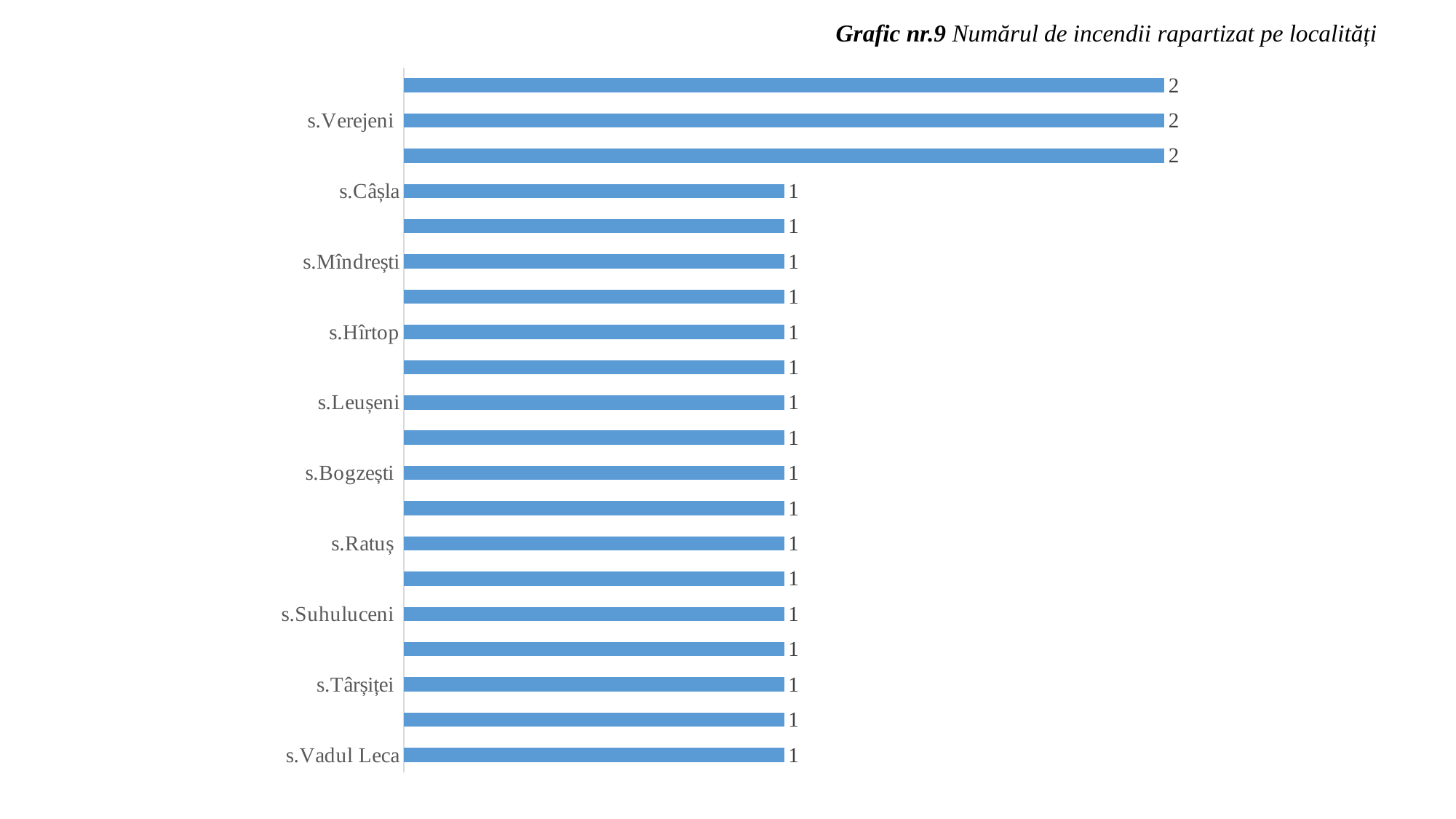

Grafic nr.9 Numărul de incendii rapartizat pe localități

### Chart

| Category |  |
|---|---|
| s.Vadul Leca | 1.0 |
| s.Căzănești  | 1.0 |
| s.Târșiței  | 1.0 |
| s.Ghiliceni  | 1.0 |
| s.Suhuluceni  | 1.0 |
| s.Scorțeni  | 1.0 |
| s.Ratuș  | 1.0 |
| s.Zăicani  | 1.0 |
| s.Bogzești  | 1.0 |
| s.Băneștii Noi  | 1.0 |
| s.Leușeni | 1.0 |
| s. Negureni  | 1.0 |
| s.Hîrtop | 1.0 |
| or.Telenești  | 1.0 |
| s.Mîndrești | 1.0 |
| s.Codru | 1.0 |
| s.Câșla | 1.0 |
| s.Budăi  | 2.0 |
| s.Verejeni  | 2.0 |
| s.Sărătenii Vechi  | 2.0 |